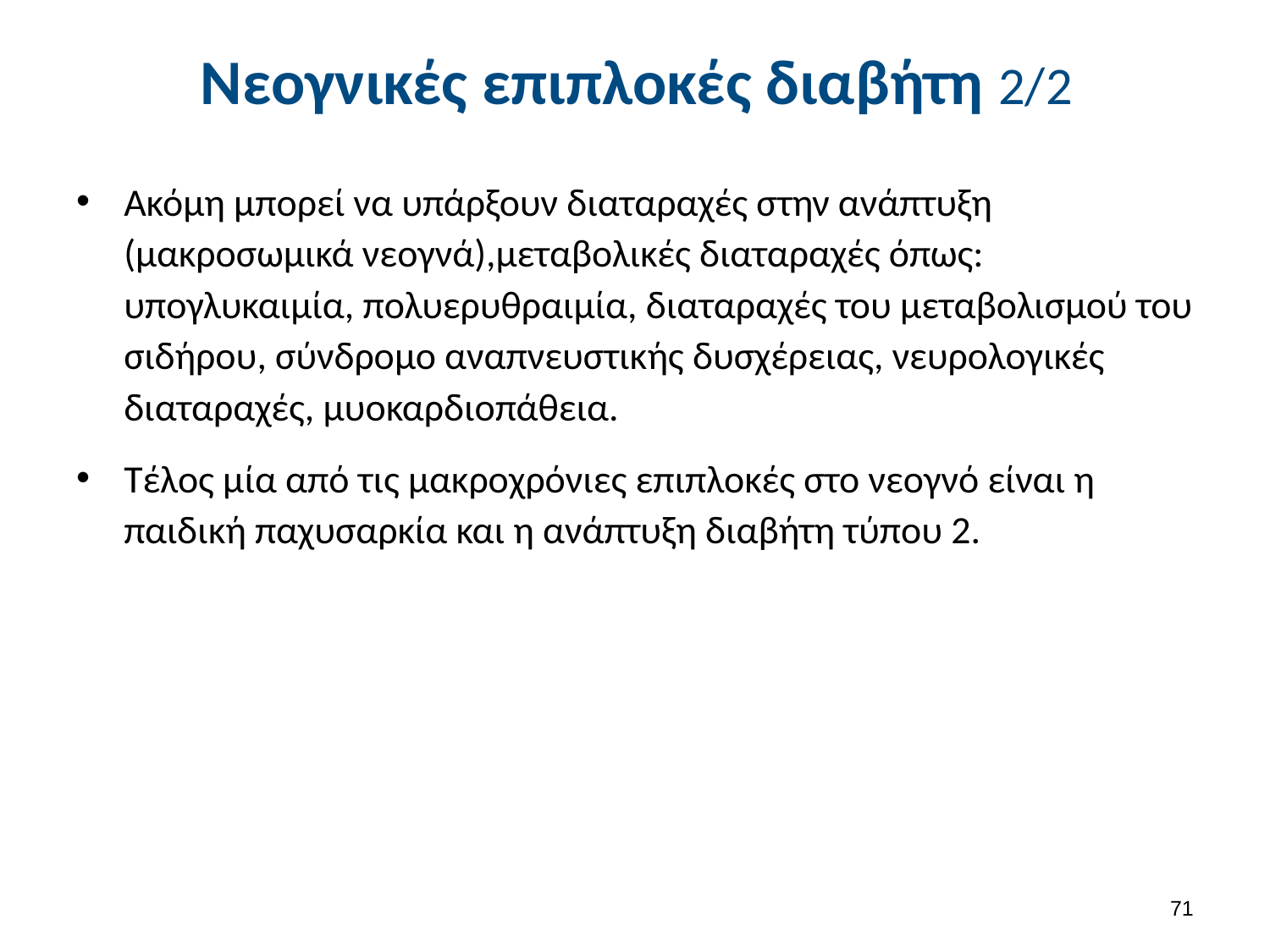

# Νεογνικές επιπλοκές διαβήτη 2/2
Ακόμη μπορεί να υπάρξουν διαταραχές στην ανάπτυξη (μακροσωμικά νεογνά),μεταβολικές διαταραχές όπως: υπογλυκαιμία, πολυερυθραιμία, διαταραχές του μεταβολισμού του σιδήρου, σύνδρομο αναπνευστικής δυσχέρειας, νευρολογικές διαταραχές, μυοκαρδιοπάθεια.
Τέλος μία από τις μακροχρόνιες επιπλοκές στο νεογνό είναι η παιδική παχυσαρκία και η ανάπτυξη διαβήτη τύπου 2.

71